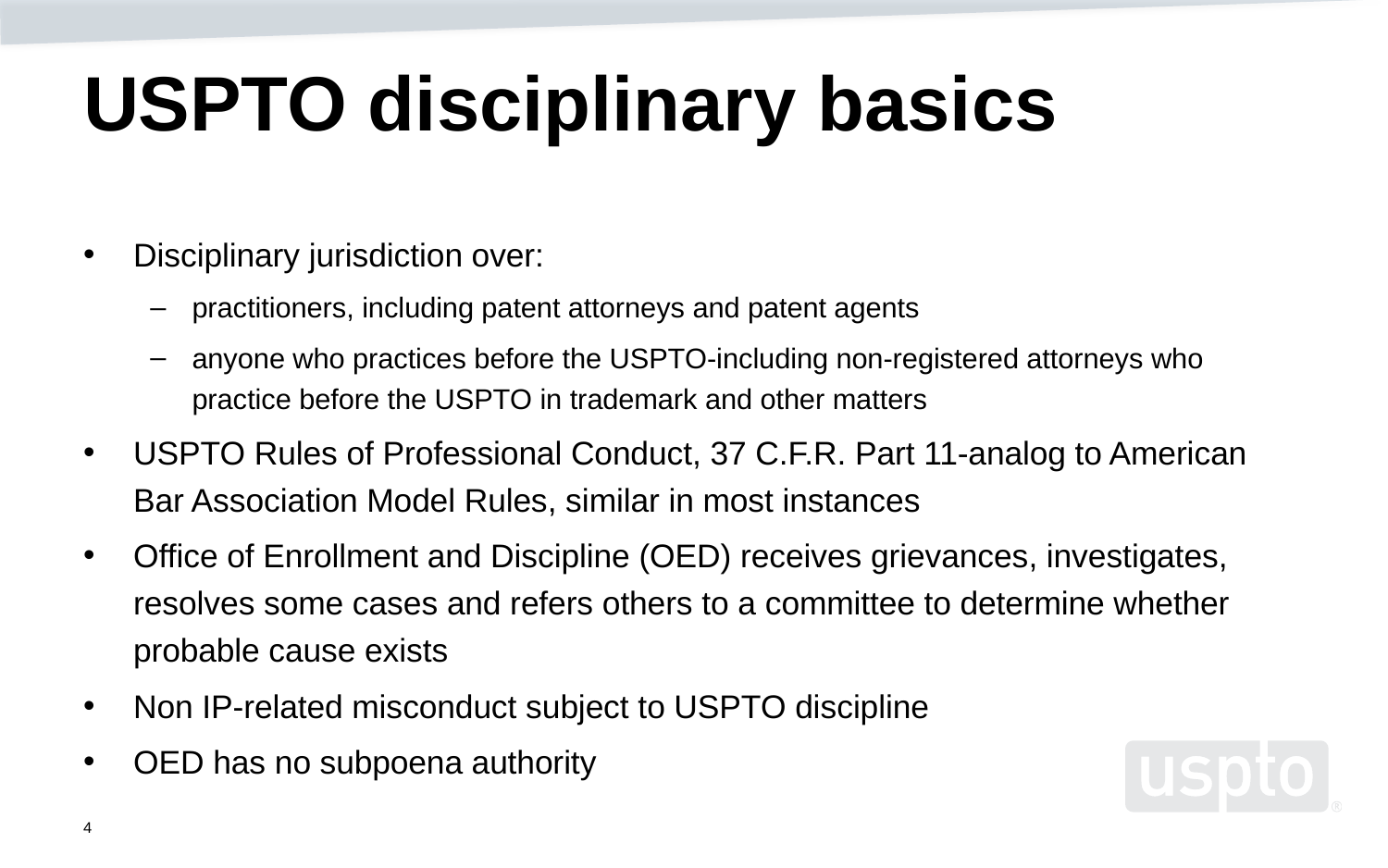

# USPTO disciplinary basics
Disciplinary jurisdiction over:
practitioners, including patent attorneys and patent agents
anyone who practices before the USPTO-including non-registered attorneys who practice before the USPTO in trademark and other matters
USPTO Rules of Professional Conduct, 37 C.F.R. Part 11-analog to American Bar Association Model Rules, similar in most instances
Office of Enrollment and Discipline (OED) receives grievances, investigates, resolves some cases and refers others to a committee to determine whether probable cause exists
Non IP-related misconduct subject to USPTO discipline
OED has no subpoena authority
4